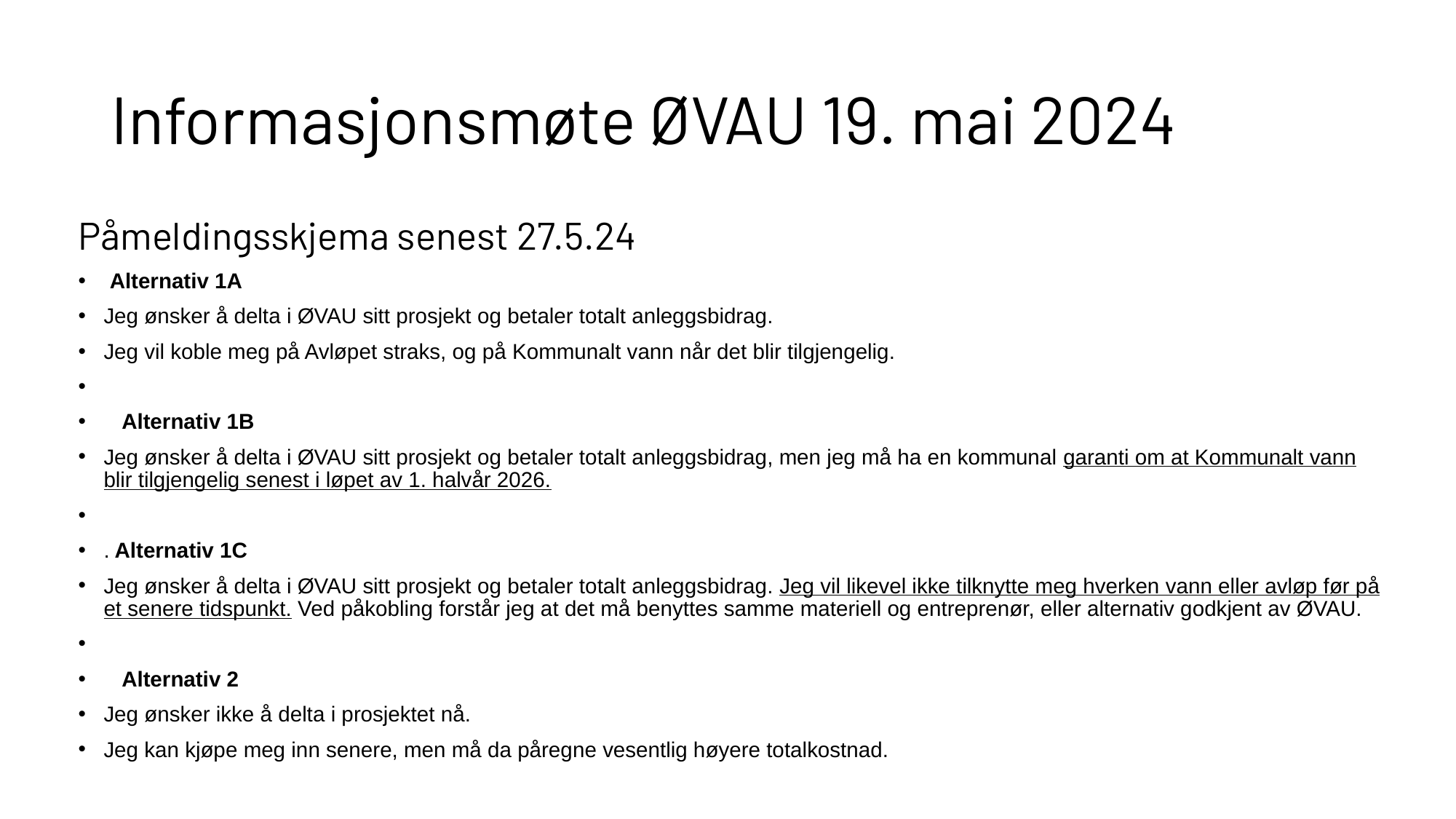

# Informasjonsmøte ØVAU 19. mai 2024

Påmeldingsskjema senest 27.5.24
 Alternativ 1A
Jeg ønsker å delta i ØVAU sitt prosjekt og betaler totalt anleggsbidrag.
Jeg vil koble meg på Avløpet straks, og på Kommunalt vann når det blir tilgjengelig.

   Alternativ 1B
Jeg ønsker å delta i ØVAU sitt prosjekt og betaler totalt anleggsbidrag, men jeg må ha en kommunal garanti om at Kommunalt vann blir tilgjengelig senest i løpet av 1. halvår 2026.

. Alternativ 1C
Jeg ønsker å delta i ØVAU sitt prosjekt og betaler totalt anleggsbidrag. Jeg vil likevel ikke tilknytte meg hverken vann eller avløp før på et senere tidspunkt. Ved påkobling forstår jeg at det må benyttes samme materiell og entreprenør, eller alternativ godkjent av ØVAU.

   Alternativ 2
Jeg ønsker ikke å delta i prosjektet nå.
Jeg kan kjøpe meg inn senere, men må da påregne vesentlig høyere totalkostnad.